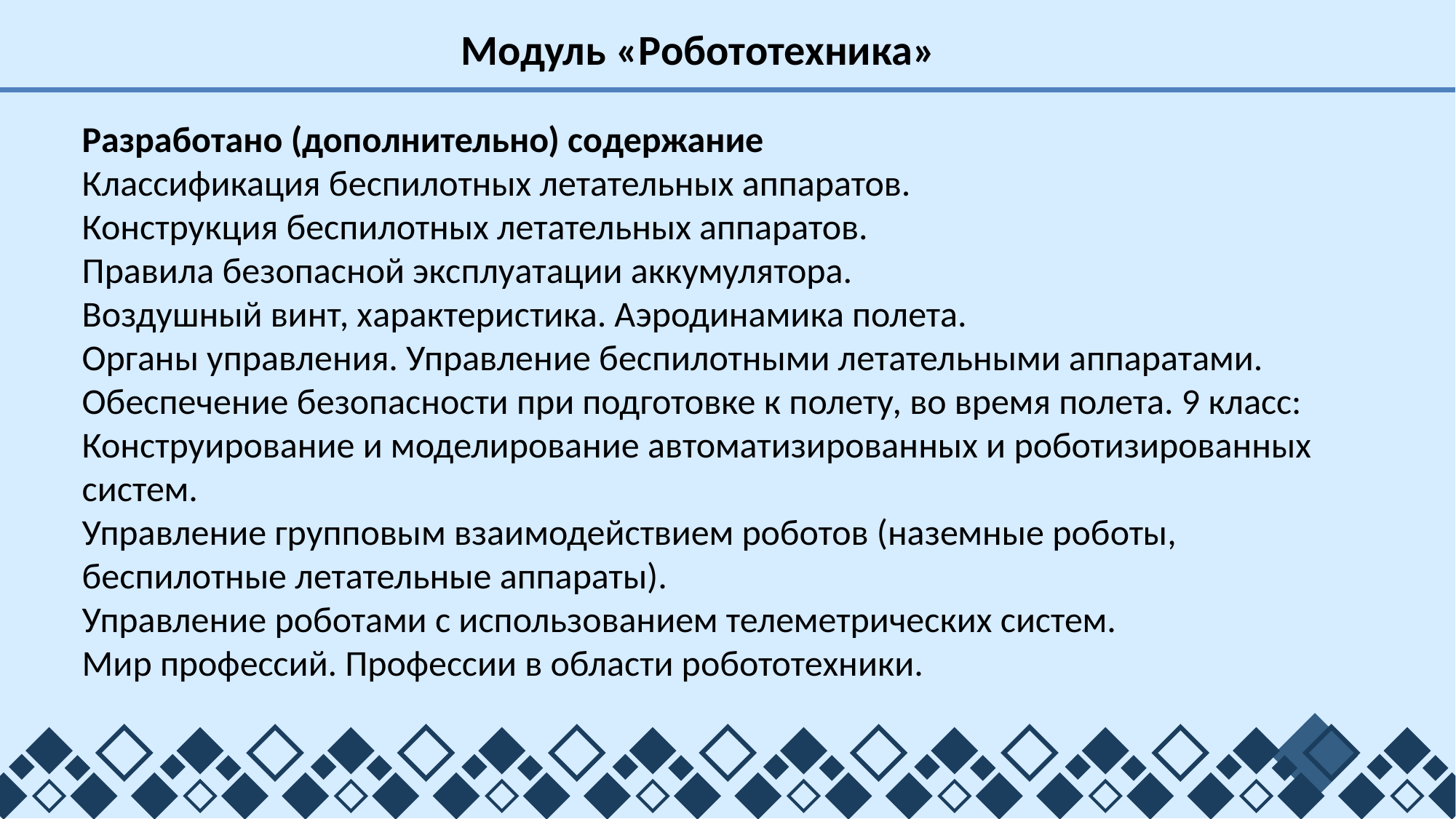

Модуль «Робототехника»
Разработано (дополнительно) содержание
Классификация беспилотных летательных аппаратов.
Конструкция беспилотных летательных аппаратов.
Правила безопасной эксплуатации аккумулятора.
Воздушный винт, характеристика. Аэродинамика полета.
Органы управления. Управление беспилотными летательными аппаратами. Обеспечение безопасности при подготовке к полету, во время полета. 9 класс: Конструирование и моделирование автоматизированных и роботизированных систем.
Управление групповым взаимодействием роботов (наземные роботы, беспилотные летательные аппараты).
Управление роботами с использованием телеметрических систем.
Мир профессий. Профессии в области робототехники.